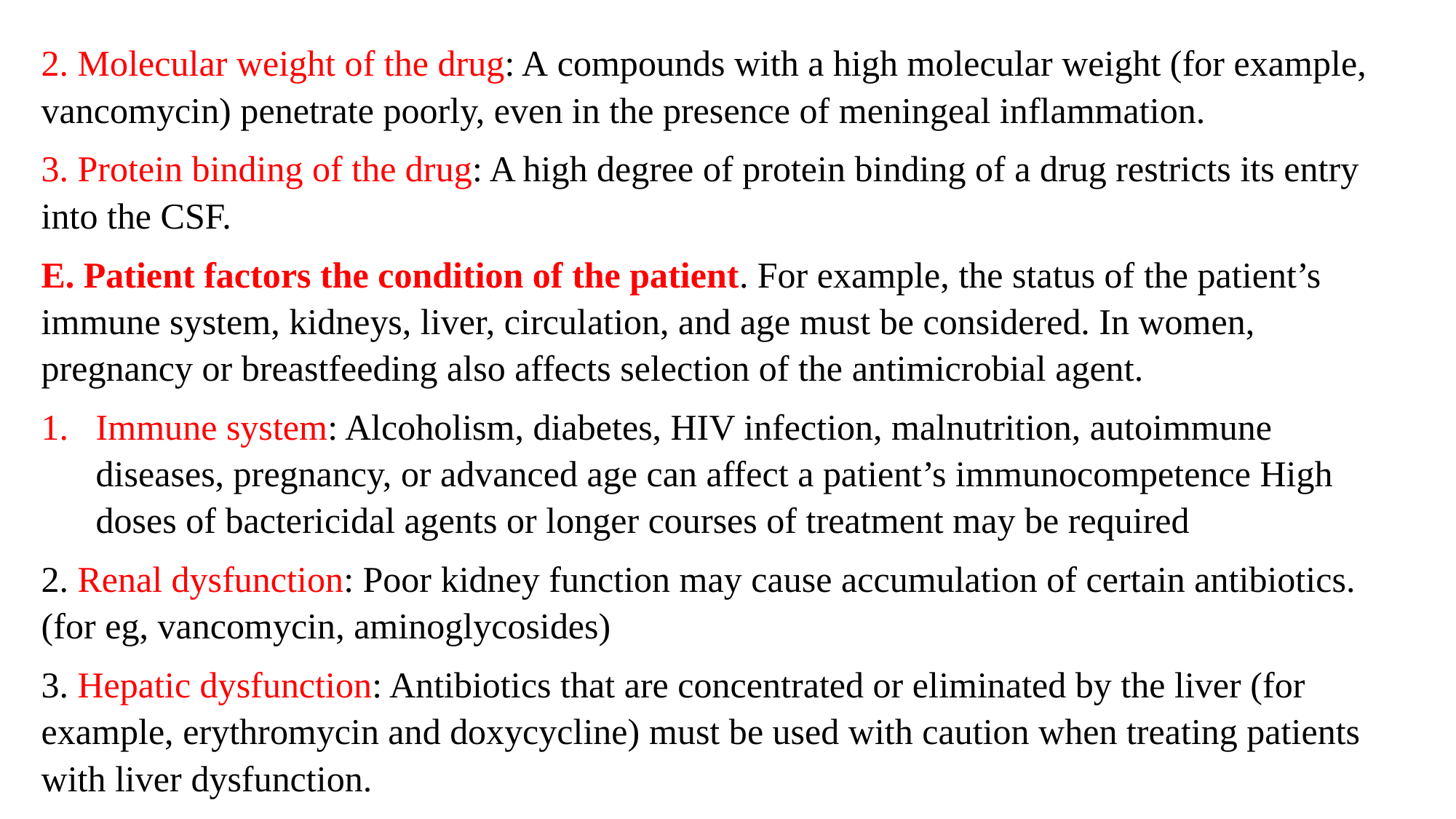

2. Molecular weight of the drug: A compounds with a high molecular weight (for example, vancomycin) penetrate poorly, even in the presence of meningeal inflammation.
3. Protein binding of the drug: A high degree of protein binding of a drug restricts its entry into the CSF.
E. Patient factors the condition of the patient. For example, the status of the patient’s immune system, kidneys, liver, circulation, and age must be considered. In women, pregnancy or breastfeeding also affects selection of the antimicrobial agent.
Immune system: Alcoholism, diabetes, HIV infection, malnutrition, autoimmune diseases, pregnancy, or advanced age can affect a patient’s immunocompetence High doses of bactericidal agents or longer courses of treatment may be required
2. Renal dysfunction: Poor kidney function may cause accumulation of certain antibiotics. (for eg, vancomycin, aminoglycosides)
3. Hepatic dysfunction: Antibiotics that are concentrated or eliminated by the liver (for example, erythromycin and doxycycline) must be used with caution when treating patients with liver dysfunction.